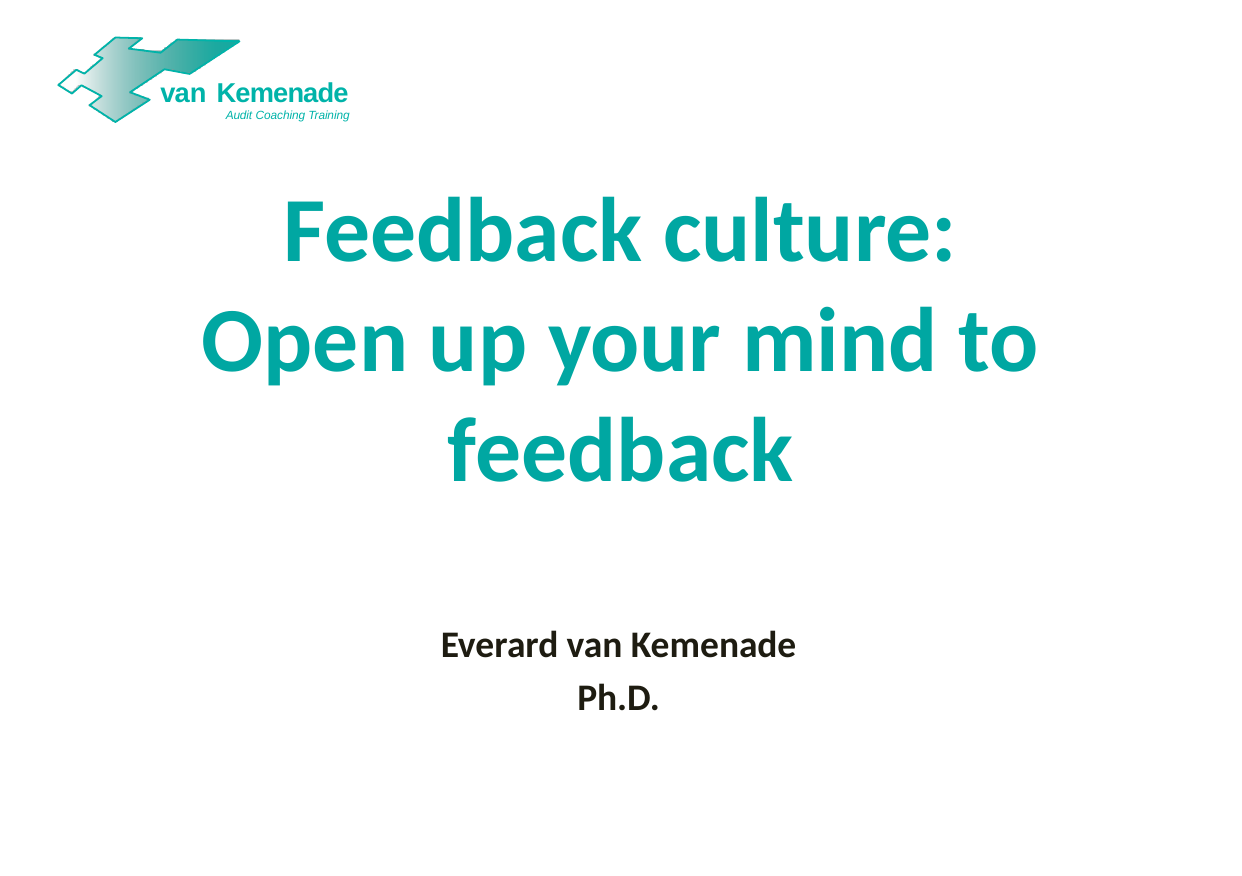

van Kemenade
Audit Coaching Training
Feedback culture:
Open up your mind to feedback

Everard van Kemenade
Ph.D.